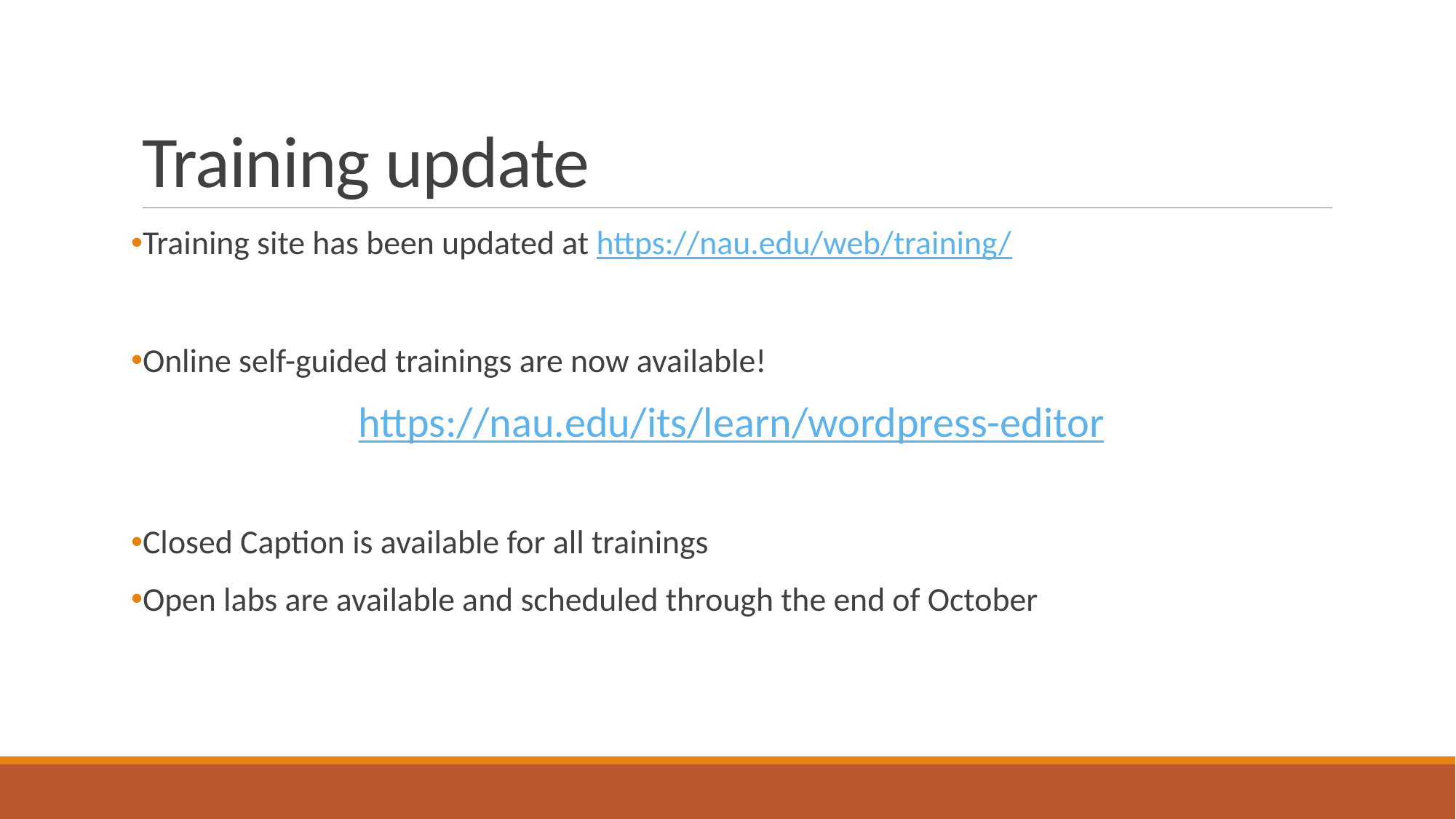

# Training update
Training site has been updated at https://nau.edu/web/training/

Online self-guided trainings are now available!
https://nau.edu/its/learn/wordpress-editor

Closed Caption is available for all trainings
Open labs are available and scheduled through the end of October